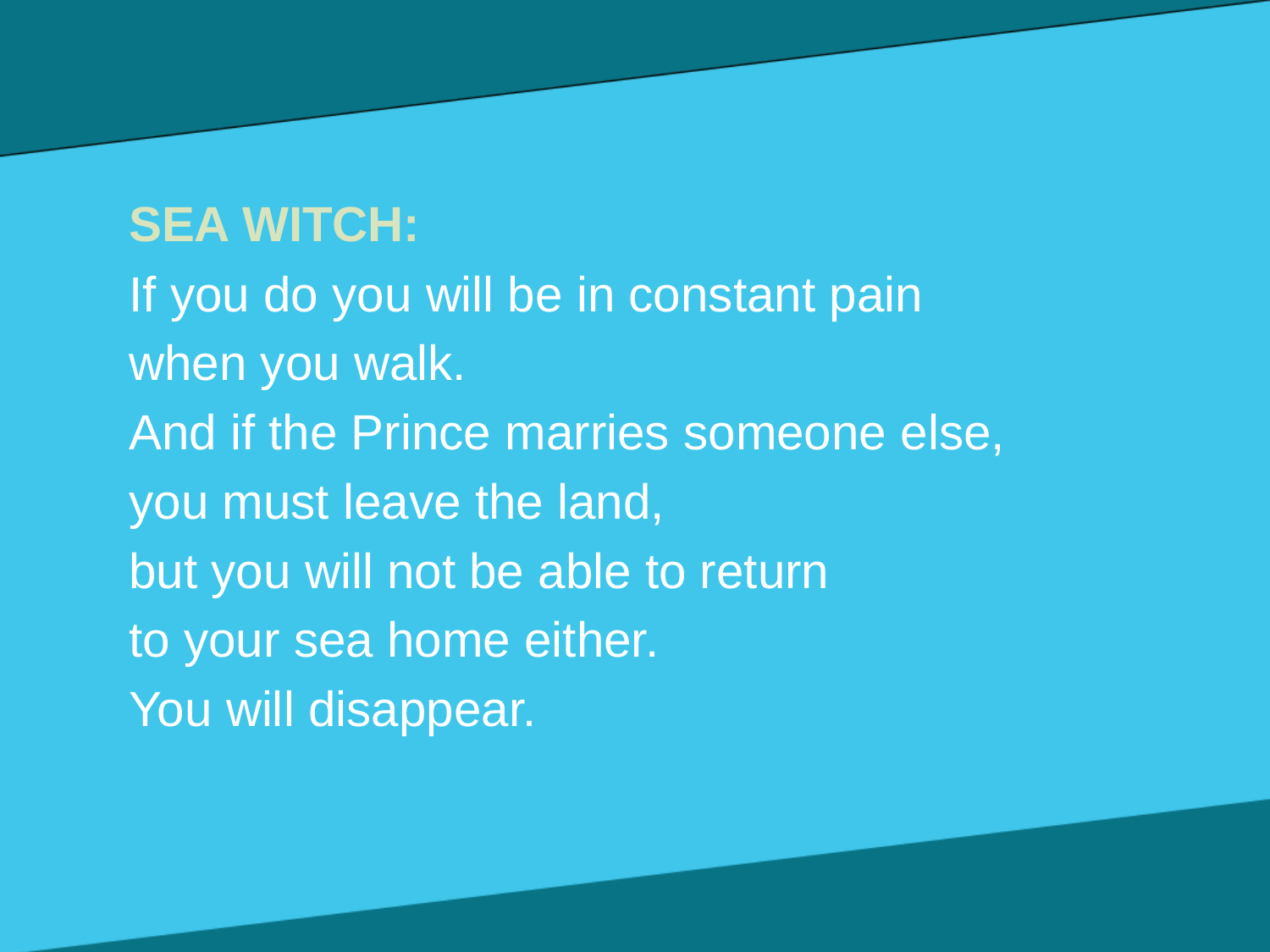

SEA WITCH:
If you do you will be in constant pain
when you walk.
And if the Prince marries someone else,
you must leave the land,
but you will not be able to return
to your sea home either.
You will disappear.